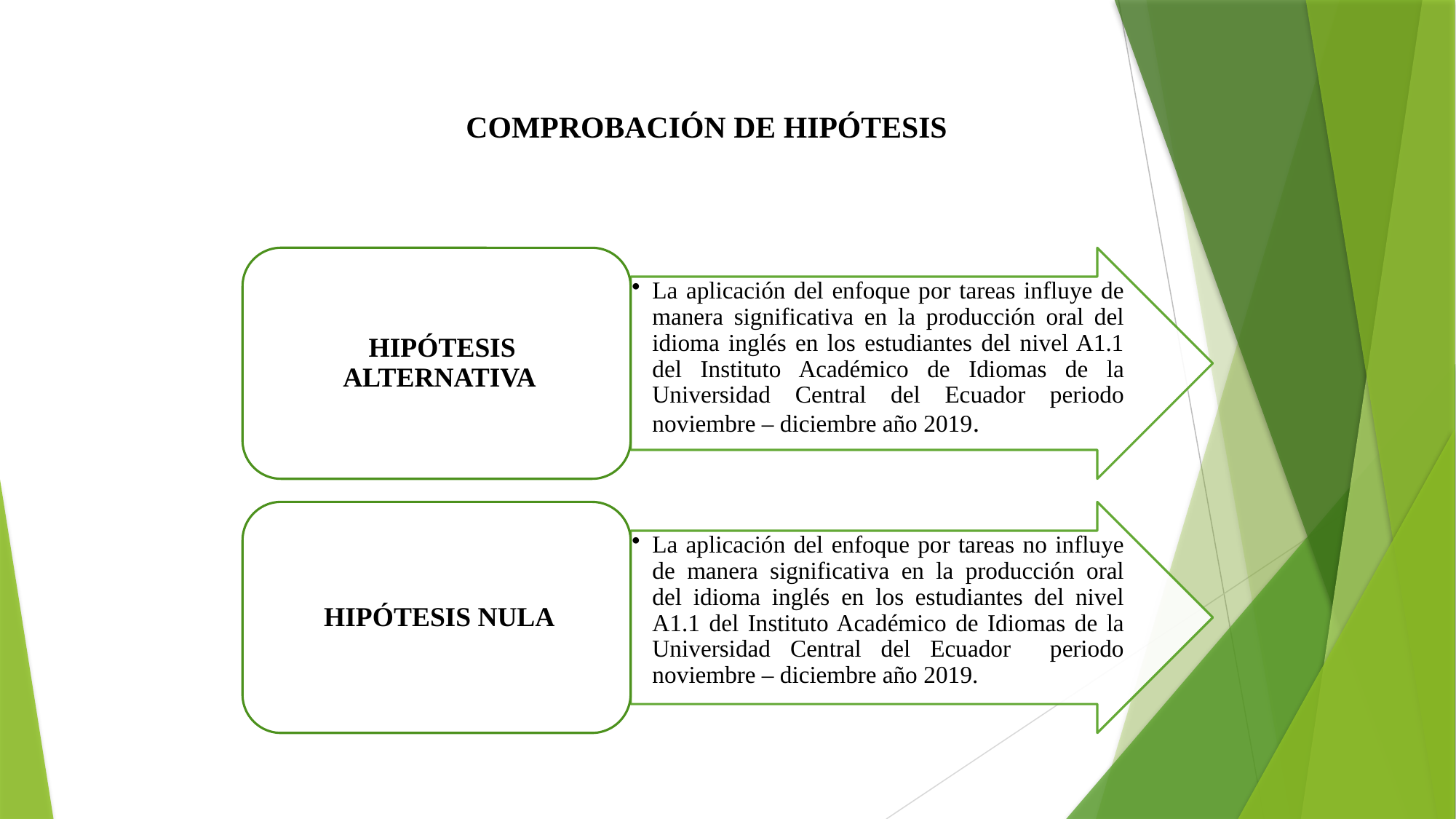

COMPROBACIÓN DE HIPÓTESIS
La aplicación del enfoque por tareas influye de manera significativa en la producción oral del idioma inglés en los estudiantes del nivel A1.1 del Instituto Académico de Idiomas de la Universidad Central del Ecuador periodo noviembre – diciembre año 2019.
HIPÓTESIS ALTERNATIVA
La aplicación del enfoque por tareas no influye de manera significativa en la producción oral del idioma inglés en los estudiantes del nivel A1.1 del Instituto Académico de Idiomas de la Universidad Central del Ecuador  periodo noviembre – diciembre año 2019.
HIPÓTESIS NULA